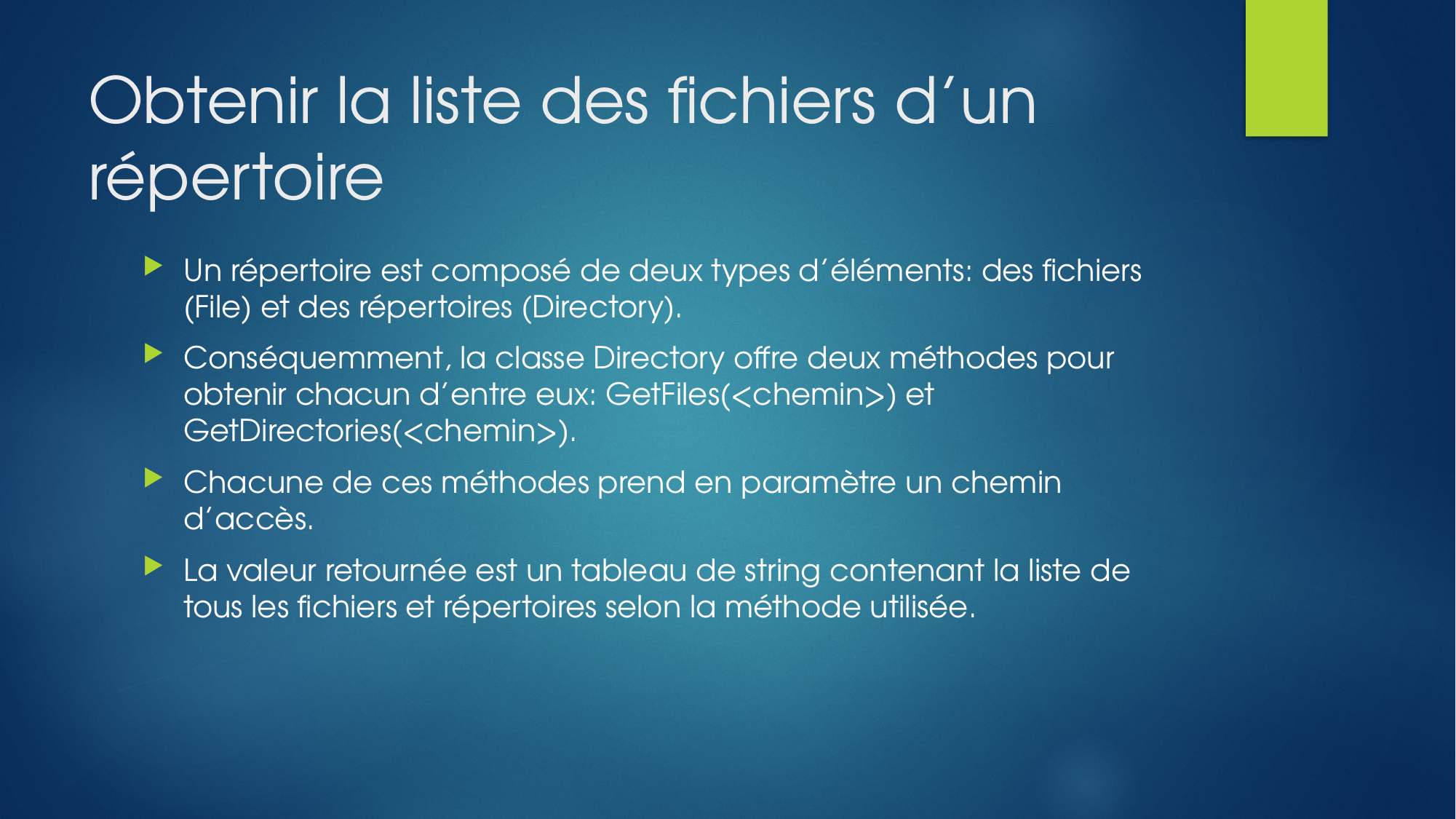

# Obtenir la liste des fichiers d’un répertoire
Un répertoire est composé de deux types d’éléments: des fichiers (File) et des répertoires (Directory).
Conséquemment, la classe Directory offre deux méthodes pour obtenir chacun d’entre eux: GetFiles(<chemin>) et GetDirectories(<chemin>).
Chacune de ces méthodes prend en paramètre un chemin d’accès.
La valeur retournée est un tableau de string contenant la liste de tous les fichiers et répertoires selon la méthode utilisée.